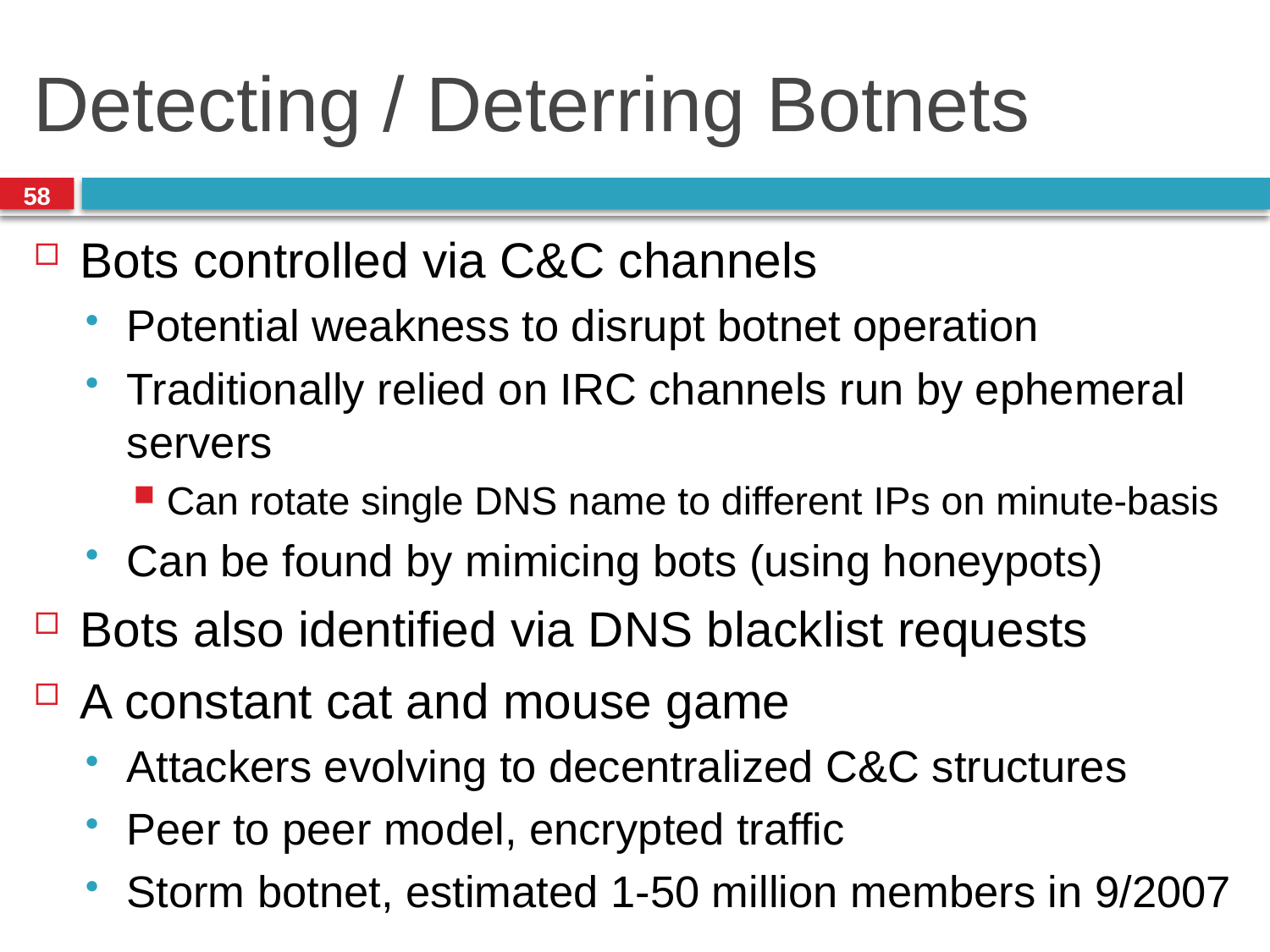

# Detecting / Deterring Botnets
58
Bots controlled via C&C channels
Potential weakness to disrupt botnet operation
Traditionally relied on IRC channels run by ephemeral servers
Can rotate single DNS name to different IPs on minute-basis
Can be found by mimicing bots (using honeypots)
Bots also identified via DNS blacklist requests
A constant cat and mouse game
Attackers evolving to decentralized C&C structures
Peer to peer model, encrypted traffic
Storm botnet, estimated 1-50 million members in 9/2007